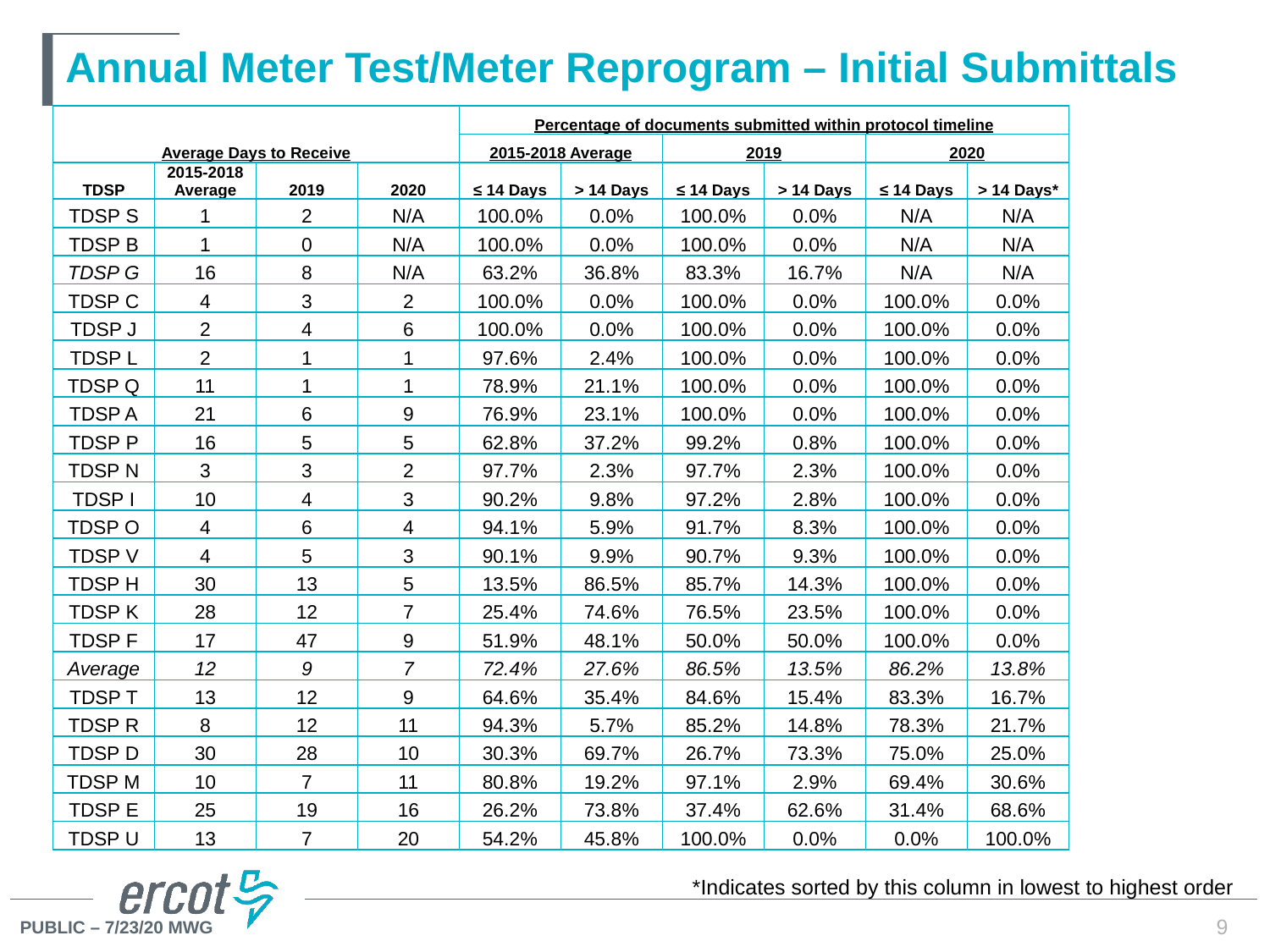

# Annual Meter Test/Meter Reprogram – Initial Submittals
| Average Days to Receive |  |  |  | Percentage of documents submitted within protocol timeline |  |  |  |  |  |
| --- | --- | --- | --- | --- | --- | --- | --- | --- | --- |
|  |  |  |  | 2015-2018 Average |  | 2019 |  | 2020 |  |
| TDSP | 2015-2018 Average | 2019 | 2020 | ≤ 14 Days | > 14 Days | ≤ 14 Days | > 14 Days | ≤ 14 Days | > 14 Days\* |
| TDSP S | 1 | 2 | N/A | 100.0% | 0.0% | 100.0% | 0.0% | N/A | N/A |
| TDSP B | 1 | 0 | N/A | 100.0% | 0.0% | 100.0% | 0.0% | N/A | N/A |
| TDSP G | 16 | 8 | N/A | 63.2% | 36.8% | 83.3% | 16.7% | N/A | N/A |
| TDSP C | 4 | 3 | 2 | 100.0% | 0.0% | 100.0% | 0.0% | 100.0% | 0.0% |
| TDSP J | 2 | 4 | 6 | 100.0% | 0.0% | 100.0% | 0.0% | 100.0% | 0.0% |
| TDSP L | 2 | 1 | 1 | 97.6% | 2.4% | 100.0% | 0.0% | 100.0% | 0.0% |
| TDSP Q | 11 | 1 | 1 | 78.9% | 21.1% | 100.0% | 0.0% | 100.0% | 0.0% |
| TDSP A | 21 | 6 | 9 | 76.9% | 23.1% | 100.0% | 0.0% | 100.0% | 0.0% |
| TDSP P | 16 | 5 | 5 | 62.8% | 37.2% | 99.2% | 0.8% | 100.0% | 0.0% |
| TDSP N | 3 | 3 | 2 | 97.7% | 2.3% | 97.7% | 2.3% | 100.0% | 0.0% |
| TDSP I | 10 | 4 | 3 | 90.2% | 9.8% | 97.2% | 2.8% | 100.0% | 0.0% |
| TDSP O | 4 | 6 | 4 | 94.1% | 5.9% | 91.7% | 8.3% | 100.0% | 0.0% |
| TDSP V | 4 | 5 | 3 | 90.1% | 9.9% | 90.7% | 9.3% | 100.0% | 0.0% |
| TDSP H | 30 | 13 | 5 | 13.5% | 86.5% | 85.7% | 14.3% | 100.0% | 0.0% |
| TDSP K | 28 | 12 | 7 | 25.4% | 74.6% | 76.5% | 23.5% | 100.0% | 0.0% |
| TDSP F | 17 | 47 | 9 | 51.9% | 48.1% | 50.0% | 50.0% | 100.0% | 0.0% |
| Average | 12 | 9 | 7 | 72.4% | 27.6% | 86.5% | 13.5% | 86.2% | 13.8% |
| TDSP T | 13 | 12 | 9 | 64.6% | 35.4% | 84.6% | 15.4% | 83.3% | 16.7% |
| TDSP R | 8 | 12 | 11 | 94.3% | 5.7% | 85.2% | 14.8% | 78.3% | 21.7% |
| TDSP D | 30 | 28 | 10 | 30.3% | 69.7% | 26.7% | 73.3% | 75.0% | 25.0% |
| TDSP M | 10 | 7 | 11 | 80.8% | 19.2% | 97.1% | 2.9% | 69.4% | 30.6% |
| TDSP E | 25 | 19 | 16 | 26.2% | 73.8% | 37.4% | 62.6% | 31.4% | 68.6% |
| TDSP U | 13 | 7 | 20 | 54.2% | 45.8% | 100.0% | 0.0% | 0.0% | 100.0% |
*Indicates sorted by this column in lowest to highest order
9